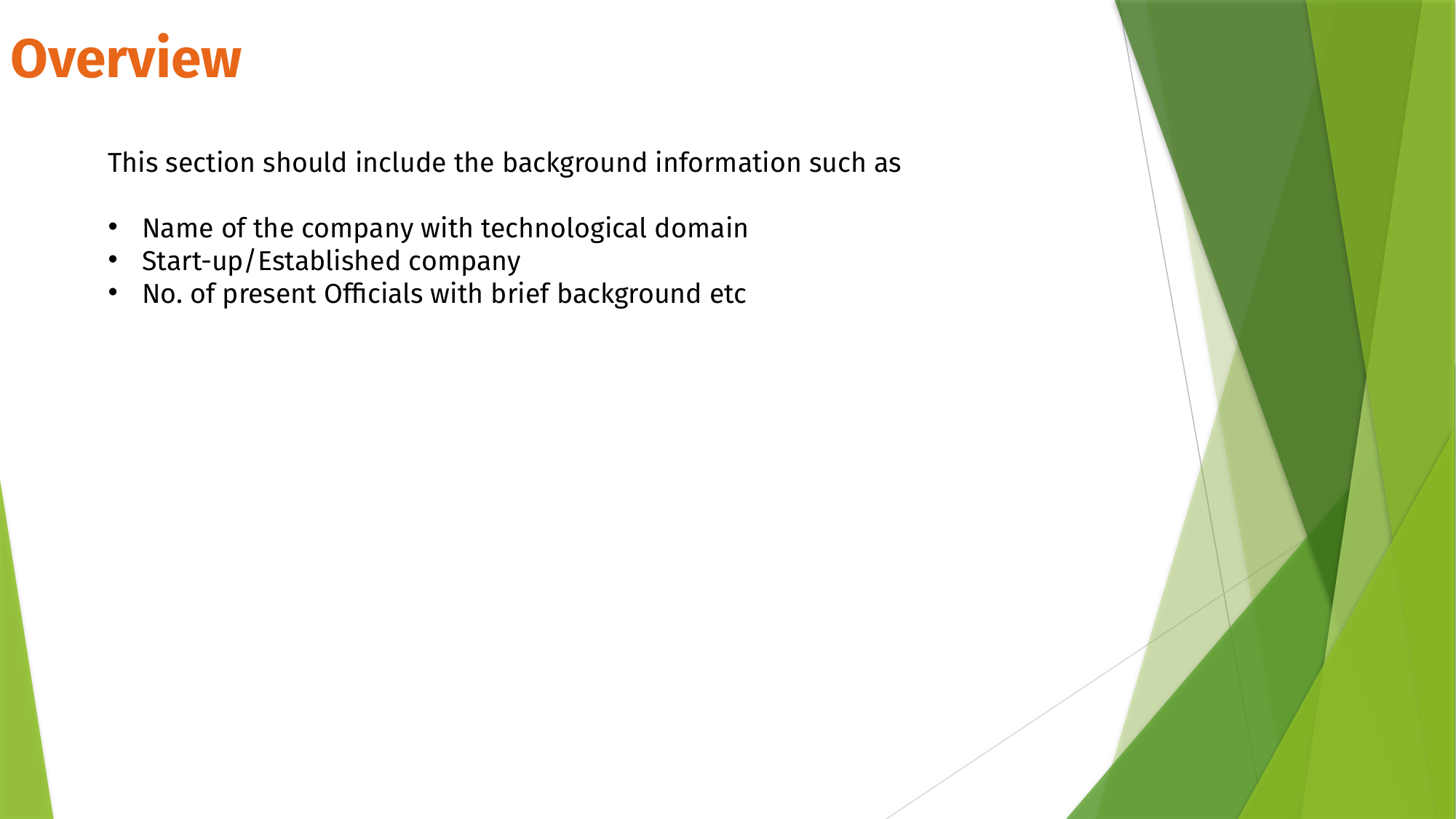

Overview

This section should include the background information such as

Name of the company with technological domain
Start-up/Established company
No. of present Officials with brief background etc